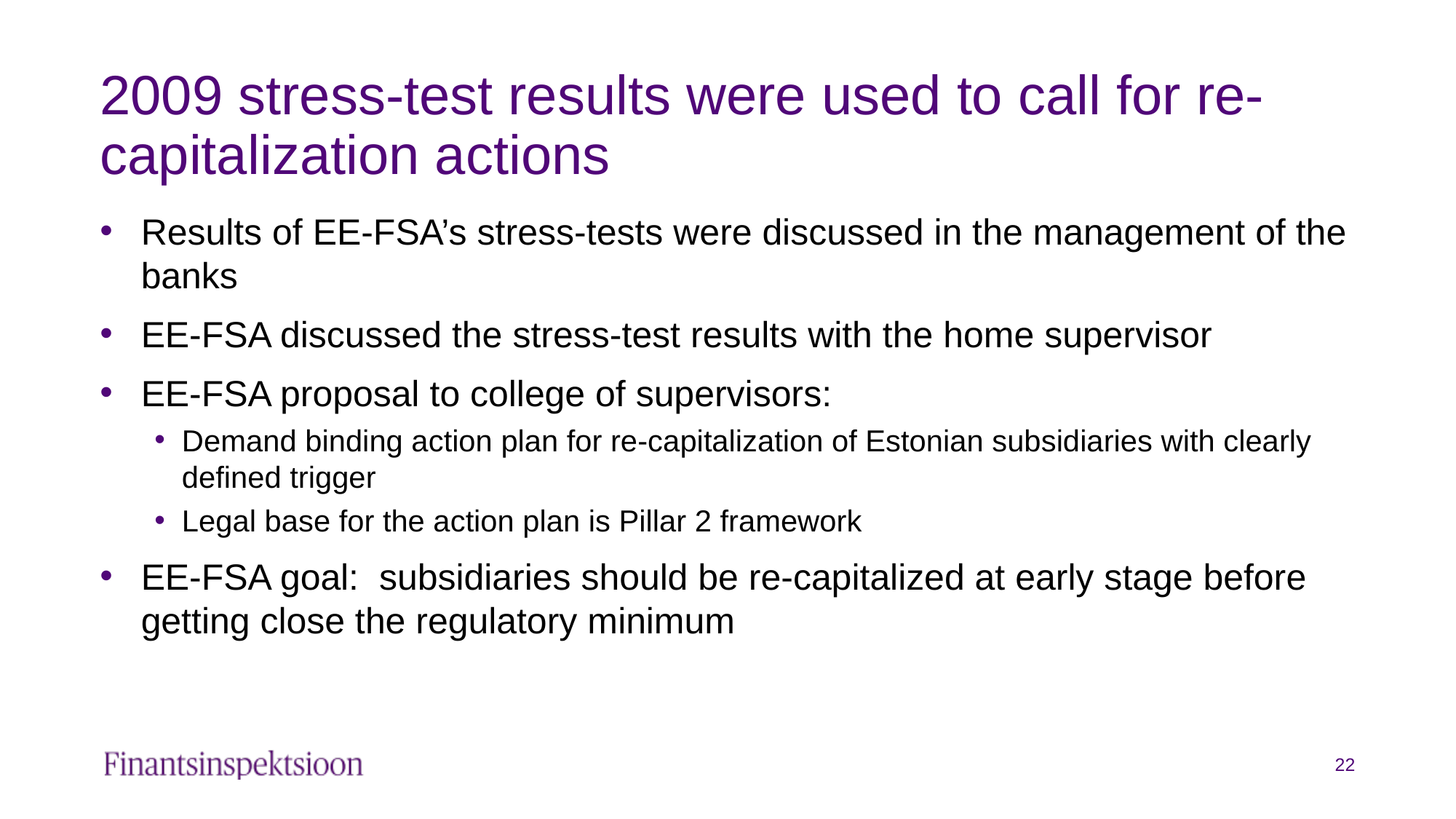

# 2009 stress-test results were used to call for re-capitalization actions
Results of EE-FSA’s stress-tests were discussed in the management of the banks
EE-FSA discussed the stress-test results with the home supervisor
EE-FSA proposal to college of supervisors:
Demand binding action plan for re-capitalization of Estonian subsidiaries with clearly defined trigger
Legal base for the action plan is Pillar 2 framework
EE-FSA goal:  subsidiaries should be re-capitalized at early stage before getting close the regulatory minimum

22